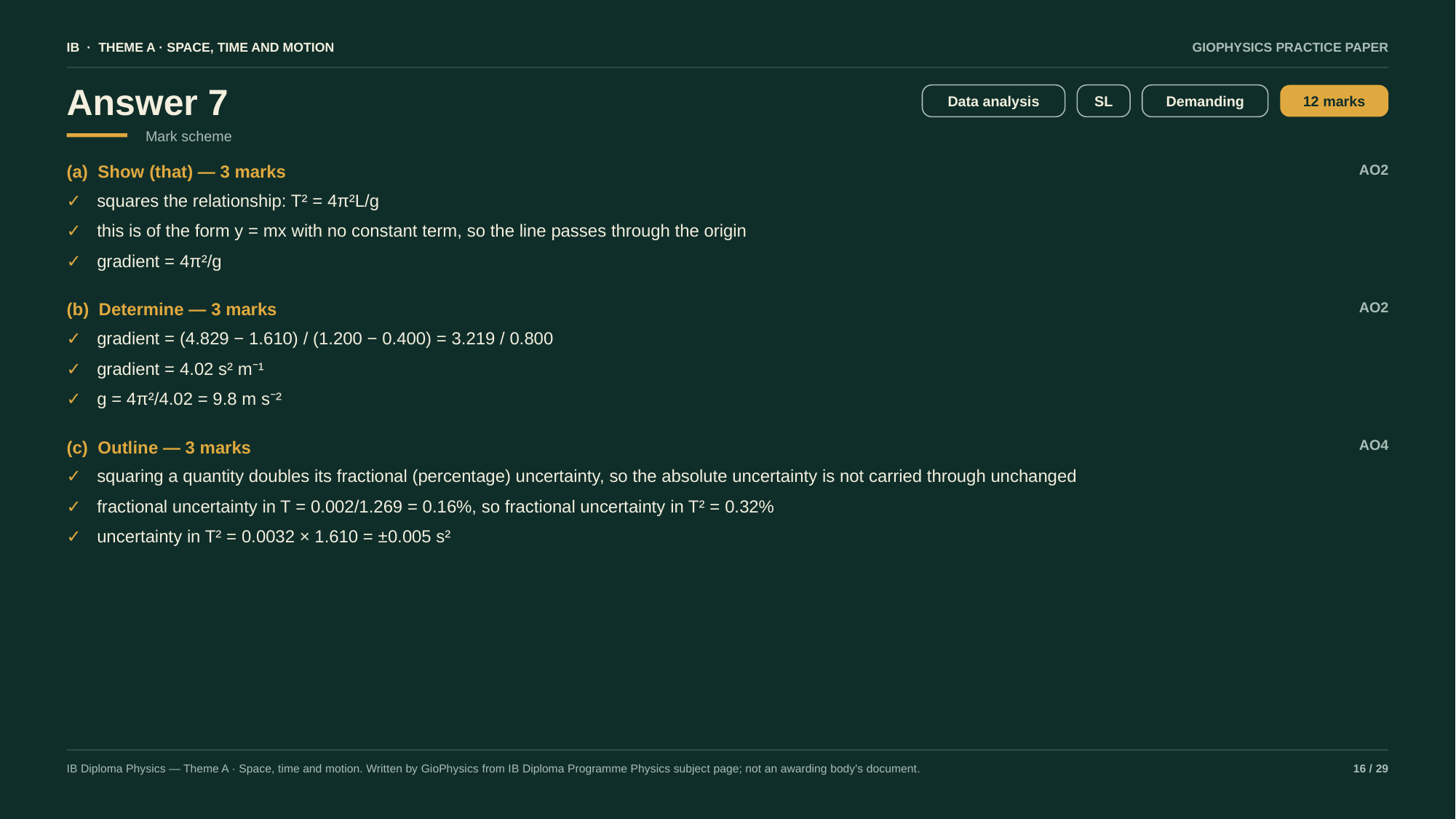

IB  ·  THEME A · SPACE, TIME AND MOTION
GIOPHYSICS PRACTICE PAPER

Answer 7

Data analysis

SL

Demanding

12 marks
Mark scheme

(a)  Show (that) — 3 marks
AO2
✓
squares the relationship: T² = 4π²L/g
✓
this is of the form y = mx with no constant term, so the line passes through the origin
✓
gradient = 4π²/g
(b)  Determine — 3 marks
AO2
✓
gradient = (4.829 − 1.610) / (1.200 − 0.400) = 3.219 / 0.800
✓
gradient = 4.02 s² m⁻¹
✓
g = 4π²/4.02 = 9.8 m s⁻²
(c)  Outline — 3 marks
AO4
✓
squaring a quantity doubles its fractional (percentage) uncertainty, so the absolute uncertainty is not carried through unchanged
✓
fractional uncertainty in T = 0.002/1.269 = 0.16%, so fractional uncertainty in T² = 0.32%
✓
uncertainty in T² = 0.0032 × 1.610 = ±0.005 s²

IB Diploma Physics — Theme A · Space, time and motion. Written by GioPhysics from IB Diploma Programme Physics subject page; not an awarding body's document.
16 / 29